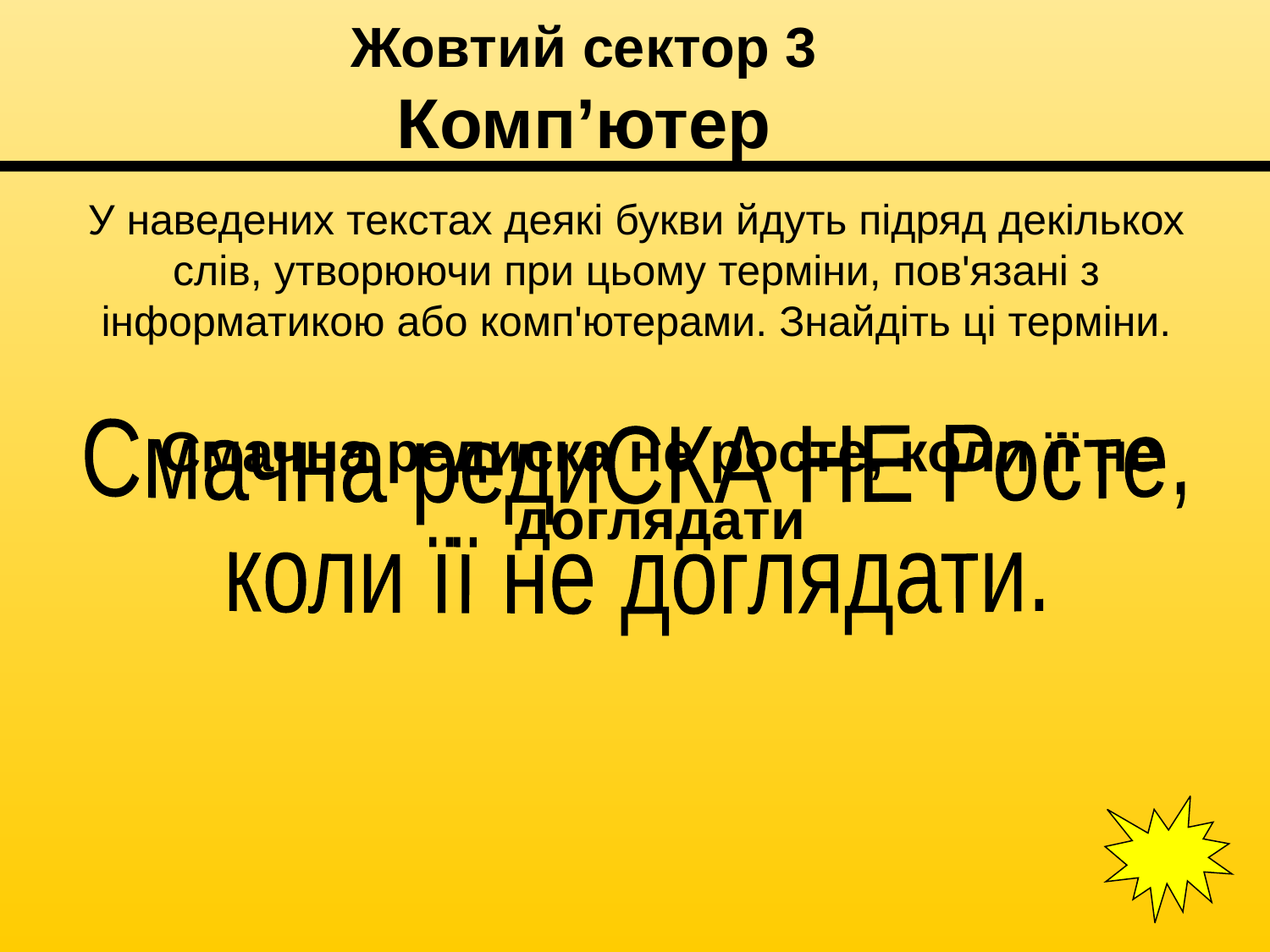

Жовтий сектор 3
Комп’ютер

У наведених текстах деякі букви йдуть підряд декількох слів, утворюючи при цьому терміни, пов'язані з інформатикою або комп'ютерами. Знайдіть ці терміни.

	Смачна редиска не росте, коли її не доглядати
Смачна редиСКА НЕ Росте,
коли її не доглядати.